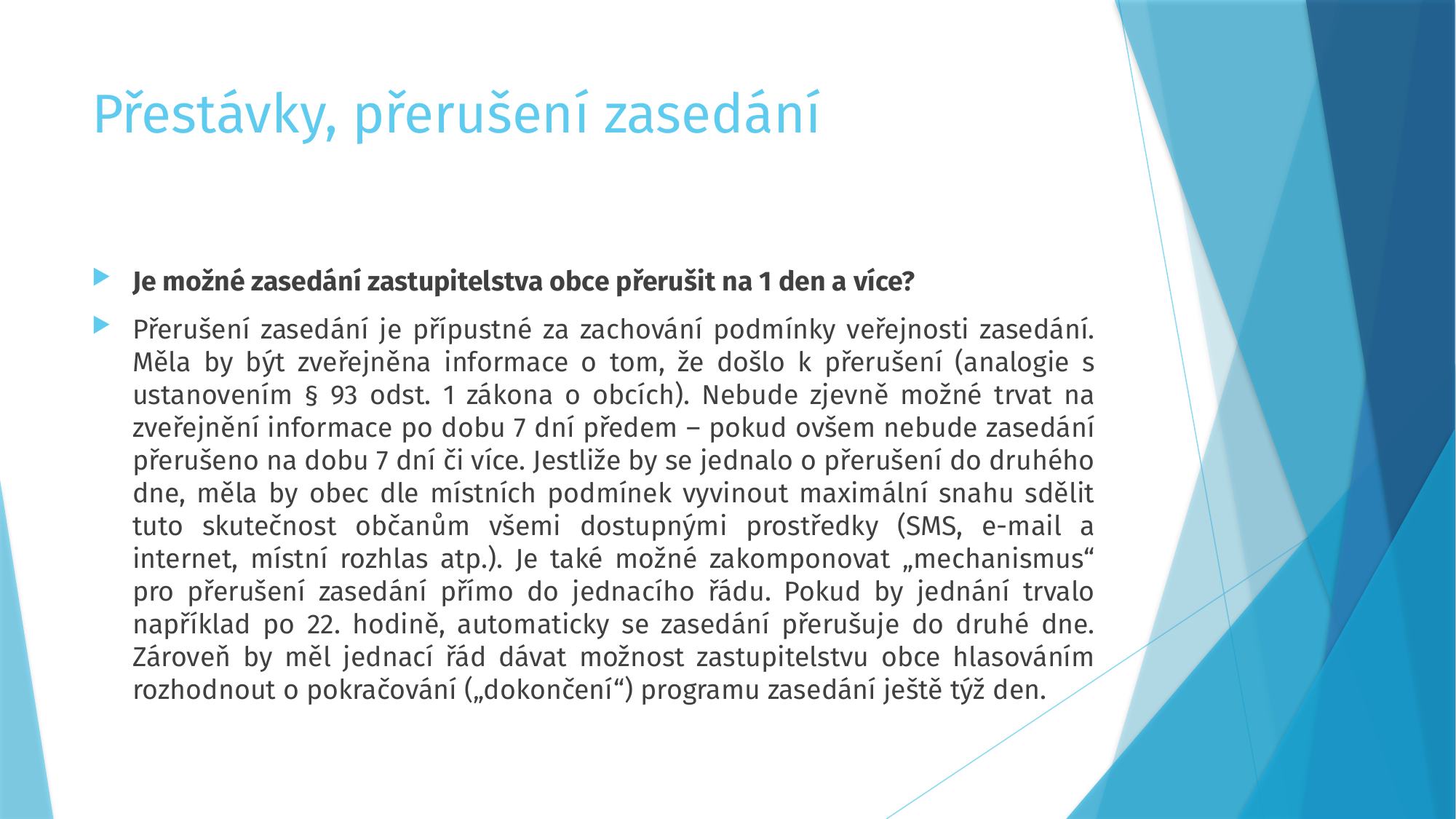

# Přestávky, přerušení zasedání
Je možné zasedání zastupitelstva obce přerušit na 1 den a více?
Přerušení zasedání je přípustné za zachování podmínky veřejnosti zasedání. Měla by být zveřejněna informace o tom, že došlo k přerušení (analogie s ustanovením § 93 odst. 1 zákona o obcích). Nebude zjevně možné trvat na zveřejnění informace po dobu 7 dní předem – pokud ovšem nebude zasedání přerušeno na dobu 7 dní či více. Jestliže by se jednalo o přerušení do druhého dne, měla by obec dle místních podmínek vyvinout maximální snahu sdělit tuto skutečnost občanům všemi dostupnými prostředky (SMS, e-mail a internet, místní rozhlas atp.). Je také možné zakomponovat „mechanismus“ pro přerušení zasedání přímo do jednacího řádu. Pokud by jednání trvalo například po 22. hodině, automaticky se zasedání přerušuje do druhé dne. Zároveň by měl jednací řád dávat možnost zastupitelstvu obce hlasováním rozhodnout o pokračování („dokončení“) programu zasedání ještě týž den.